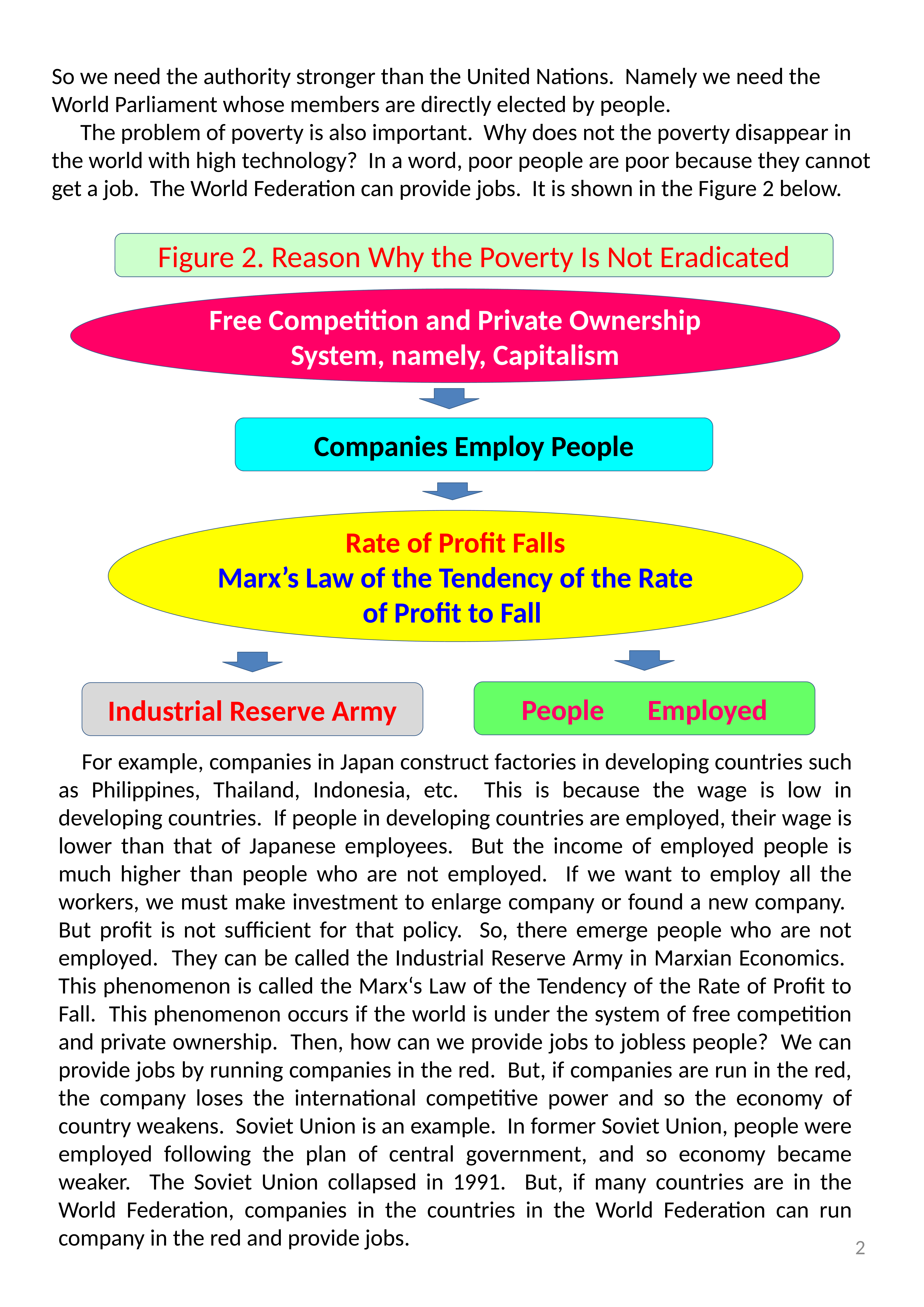

So we need the authority stronger than the United Nations.  Namely we need the World Parliament whose members are directly elected by people.
	 The problem of poverty is also important.  Why does not the poverty disappear in the world with high technology?  In a word, poor people are poor because they cannot get a job.  The World Federation can provide jobs.  It is shown in the Figure 2 below.
Figure 2. Reason Why the Poverty Is Not Eradicated
Free Competition and Private Ownership System, namely, Capitalism

Companies Employ People

Rate of Profit Falls
Marx’s Law of the Tendency of the Rate of Profit to Fall

People　Employed
Industrial Reserve Army
	For example, companies in Japan construct factories in developing countries such as Philippines, Thailand, Indonesia, etc.  This is because the wage is low in developing countries.  If people in developing countries are employed, their wage is lower than that of Japanese employees.  But the income of employed people is much higher than people who are not employed.  If we want to employ all the workers, we must make investment to enlarge company or found a new company.  But profit is not sufficient for that policy.  So, there emerge people who are not employed.  They can be called the Industrial Reserve Army in Marxian Economics.  This phenomenon is called the Marx‘s Law of the Tendency of the Rate of Profit to Fall.  This phenomenon occurs if the world is under the system of free competition and private ownership.  Then, how can we provide jobs to jobless people?  We can provide jobs by running companies in the red.  But, if companies are run in the red, the company loses the international competitive power and so the economy of country weakens.  Soviet Union is an example.  In former Soviet Union, people were employed following the plan of central government, and so economy became weaker.  The Soviet Union collapsed in 1991.  But, if many countries are in the World Federation, companies in the countries in the World Federation can run company in the red and provide jobs.
2